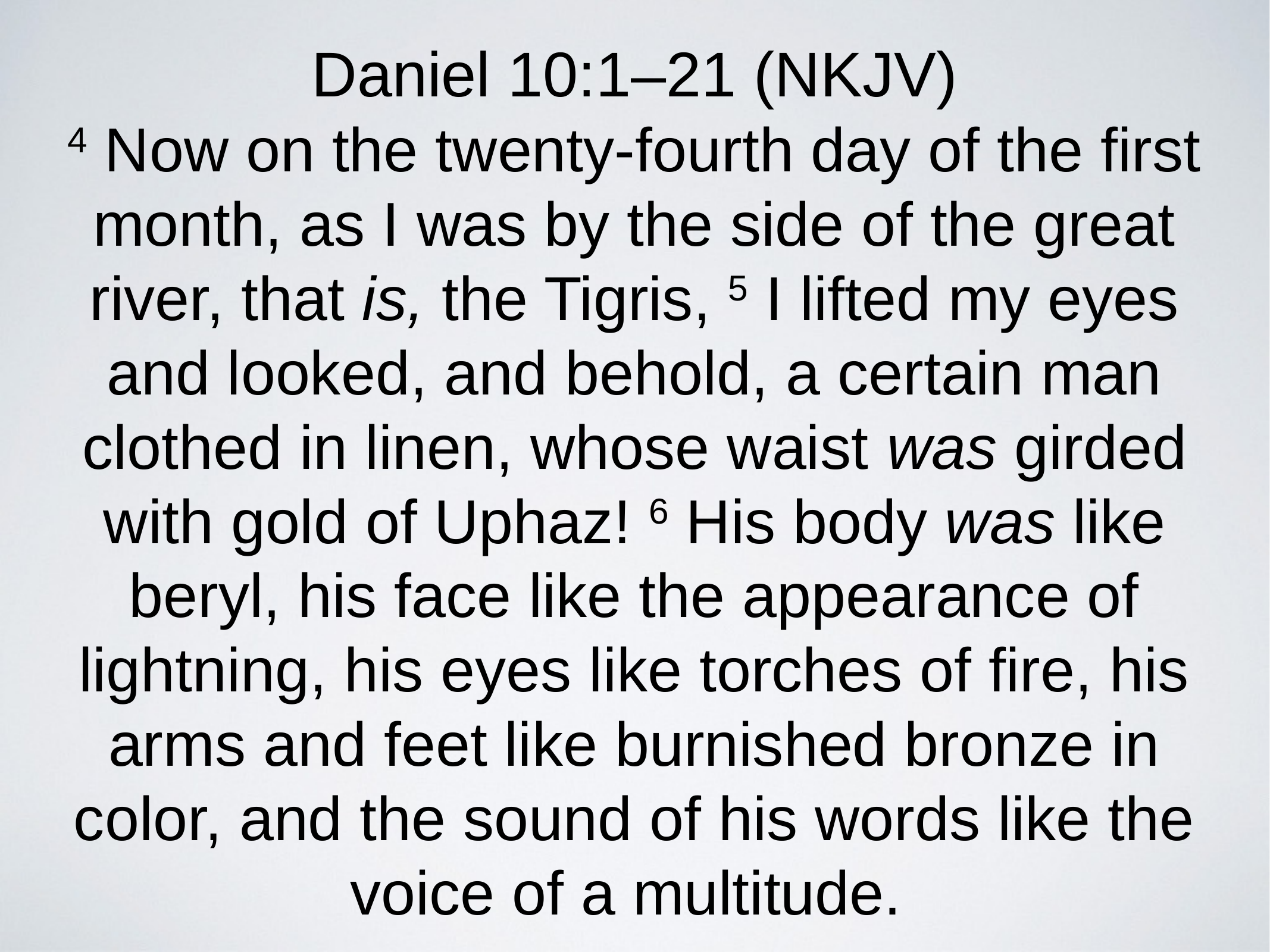

Daniel 10:1–21 (NKJV)
4 Now on the twenty-fourth day of the first month, as I was by the side of the great river, that is, the Tigris, 5 I lifted my eyes and looked, and behold, a certain man clothed in linen, whose waist was girded with gold of Uphaz! 6 His body was like beryl, his face like the appearance of lightning, his eyes like torches of fire, his arms and feet like burnished bronze in color, and the sound of his words like the voice of a multitude.